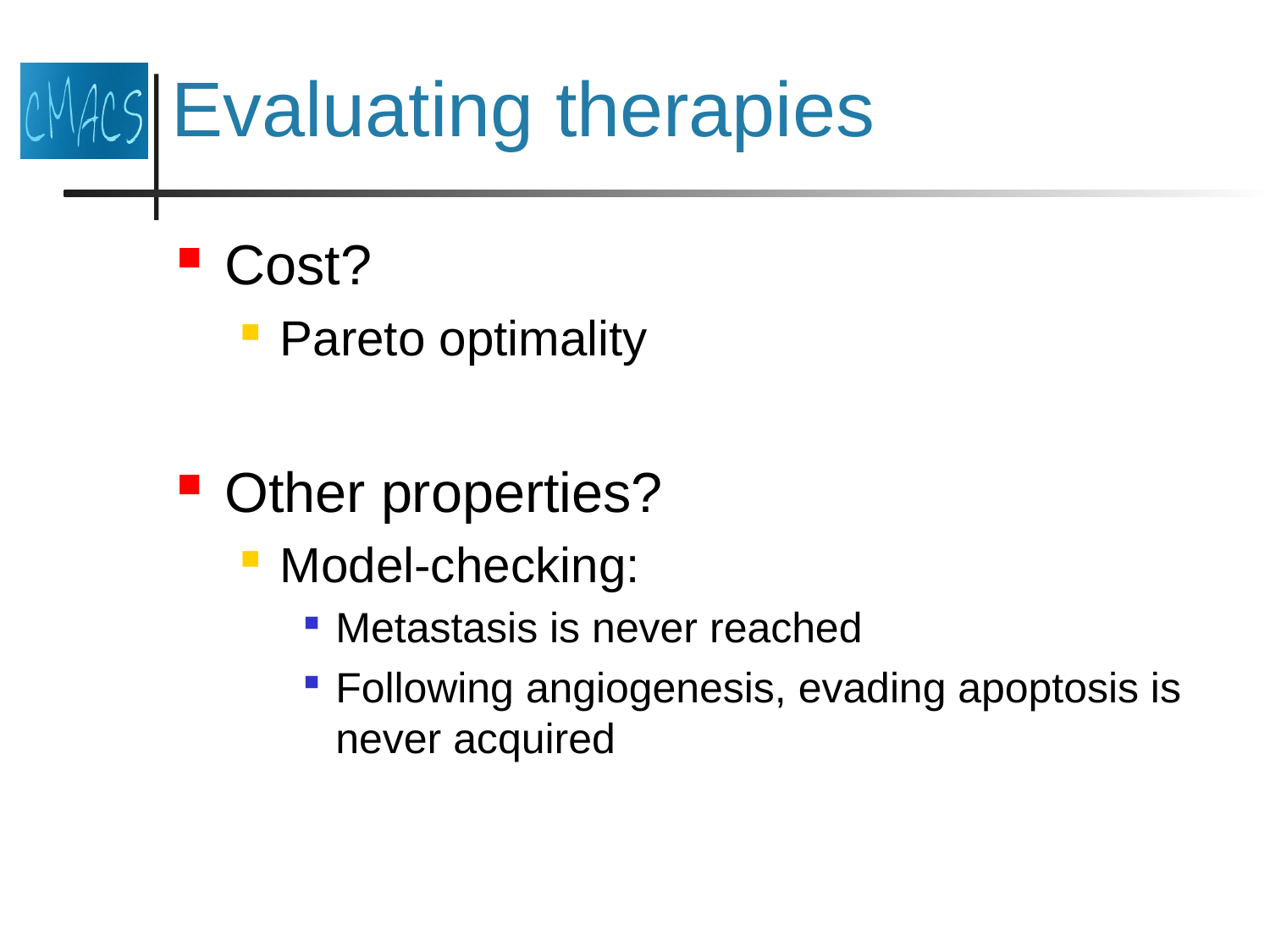

# Evaluating therapies
Cost?
Pareto optimality

Other properties?
Model-checking:
Metastasis is never reached
Following angiogenesis, evading apoptosis is never acquired